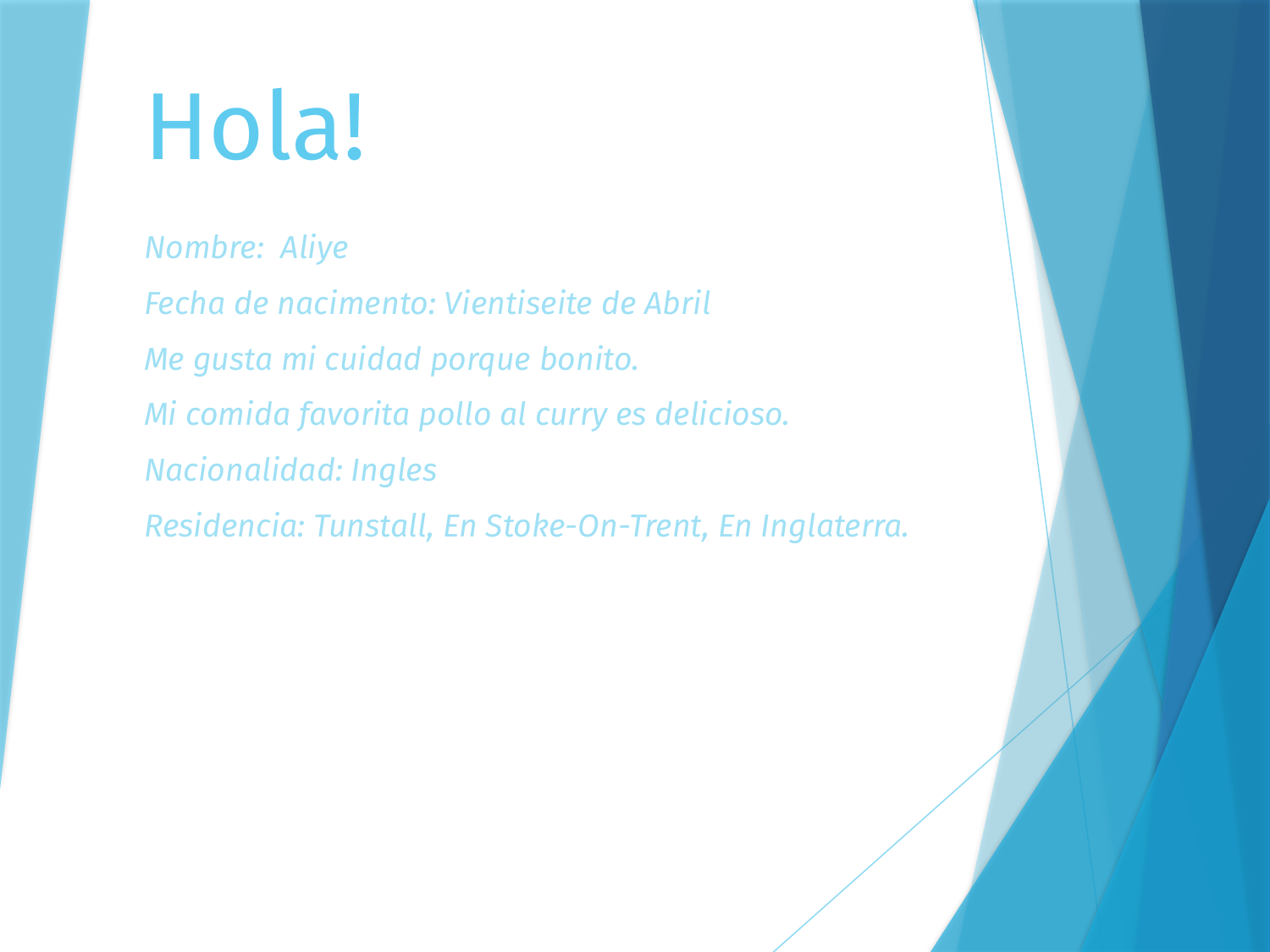

# Hola!
Nombre:  Aliye
Fecha de nacimento: Vientiseite de Abril
Me gusta mi cuidad porque bonito.
Mi comida favorita pollo al curry es delicioso.
Nacionalidad: Ingles
Residencia: Tunstall, En Stoke-On-Trent, En Inglaterra.